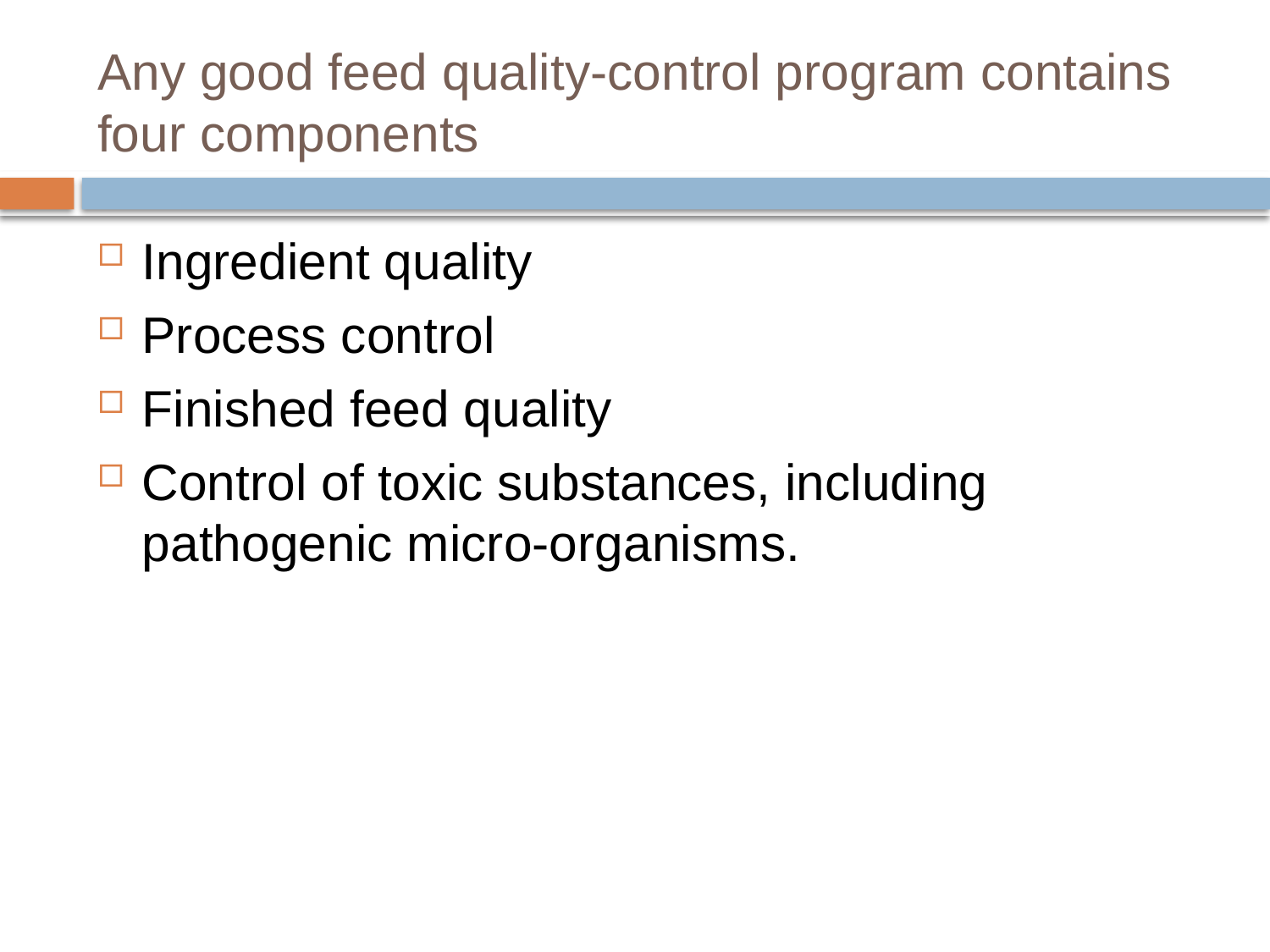

# Any good feed quality-control program contains four components
Ingredient quality
Process control
Finished feed quality
Control of toxic substances, including pathogenic micro-organisms.